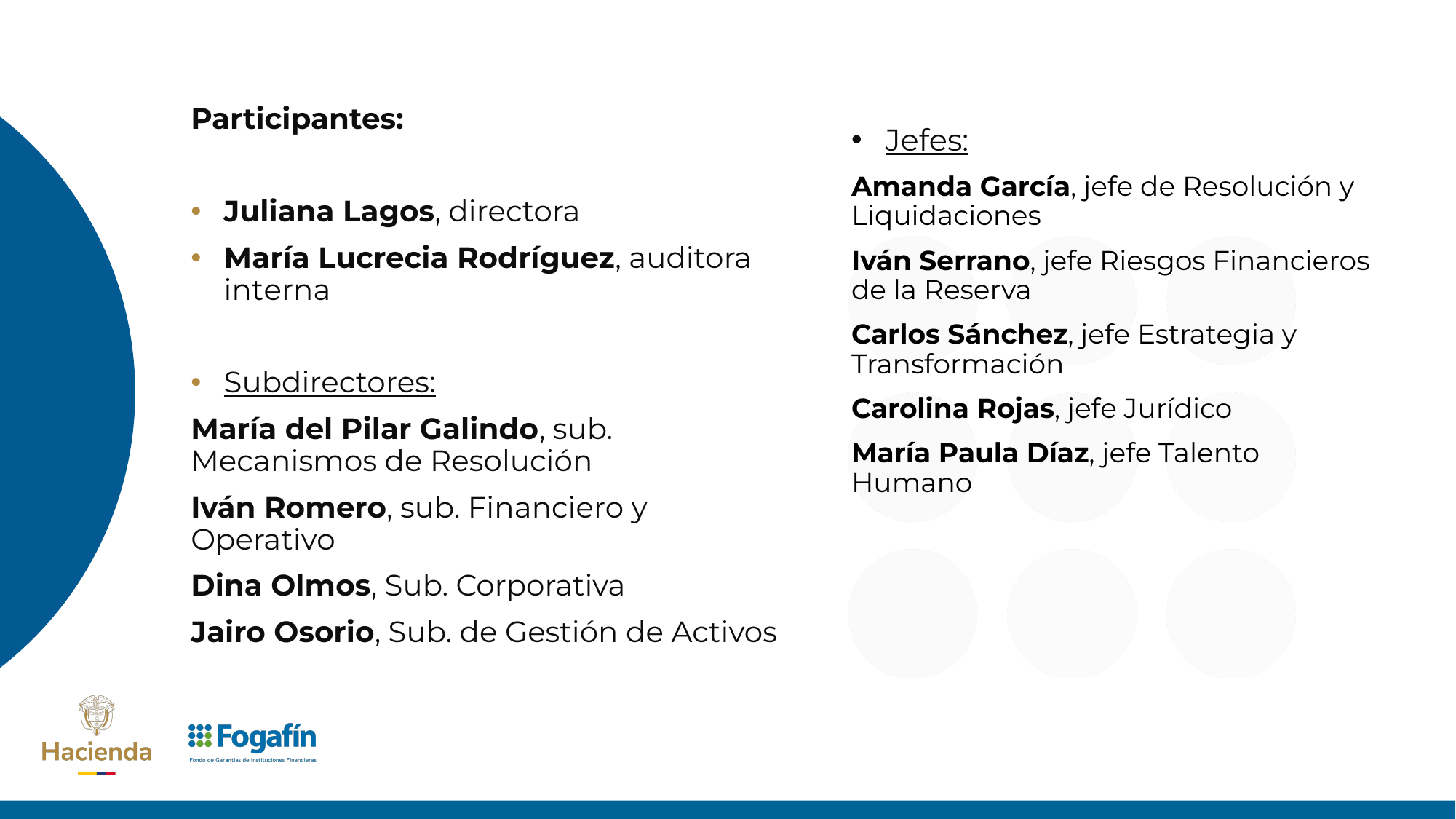

Participantes:

Juliana Lagos, directora
María Lucrecia Rodríguez, auditora interna

Subdirectores:
María del Pilar Galindo, sub. Mecanismos de Resolución
Iván Romero, sub. Financiero y Operativo
Dina Olmos, Sub. Corporativa
Jairo Osorio, Sub. de Gestión de Activos

Jefes:
Amanda García, jefe de Resolución y Liquidaciones
Iván Serrano, jefe Riesgos Financieros de la Reserva
Carlos Sánchez, jefe Estrategia y Transformación
Carolina Rojas, jefe Jurídico
María Paula Díaz, jefe Talento Humano